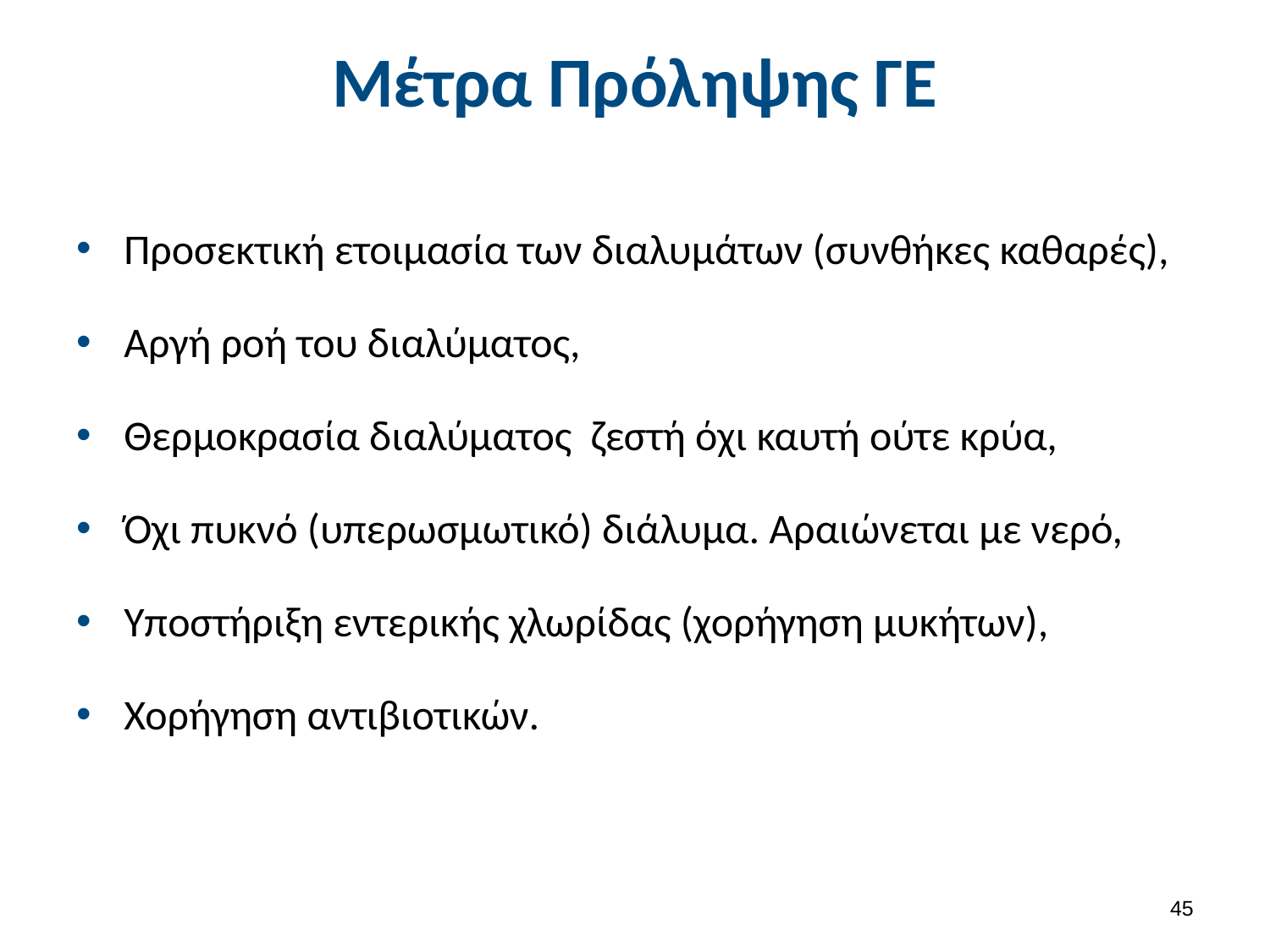

# Μέτρα Πρόληψης ΓΕ
Προσεκτική ετοιμασία των διαλυμάτων (συνθήκες καθαρές),
Αργή ροή του διαλύματος,
Θερμοκρασία διαλύματος  ζεστή όχι καυτή ούτε κρύα,
Όχι πυκνό (υπερωσμωτικό) διάλυμα. Αραιώνεται με νερό,
Υποστήριξη εντερικής χλωρίδας (χορήγηση μυκήτων),
Χορήγηση αντιβιοτικών.

45